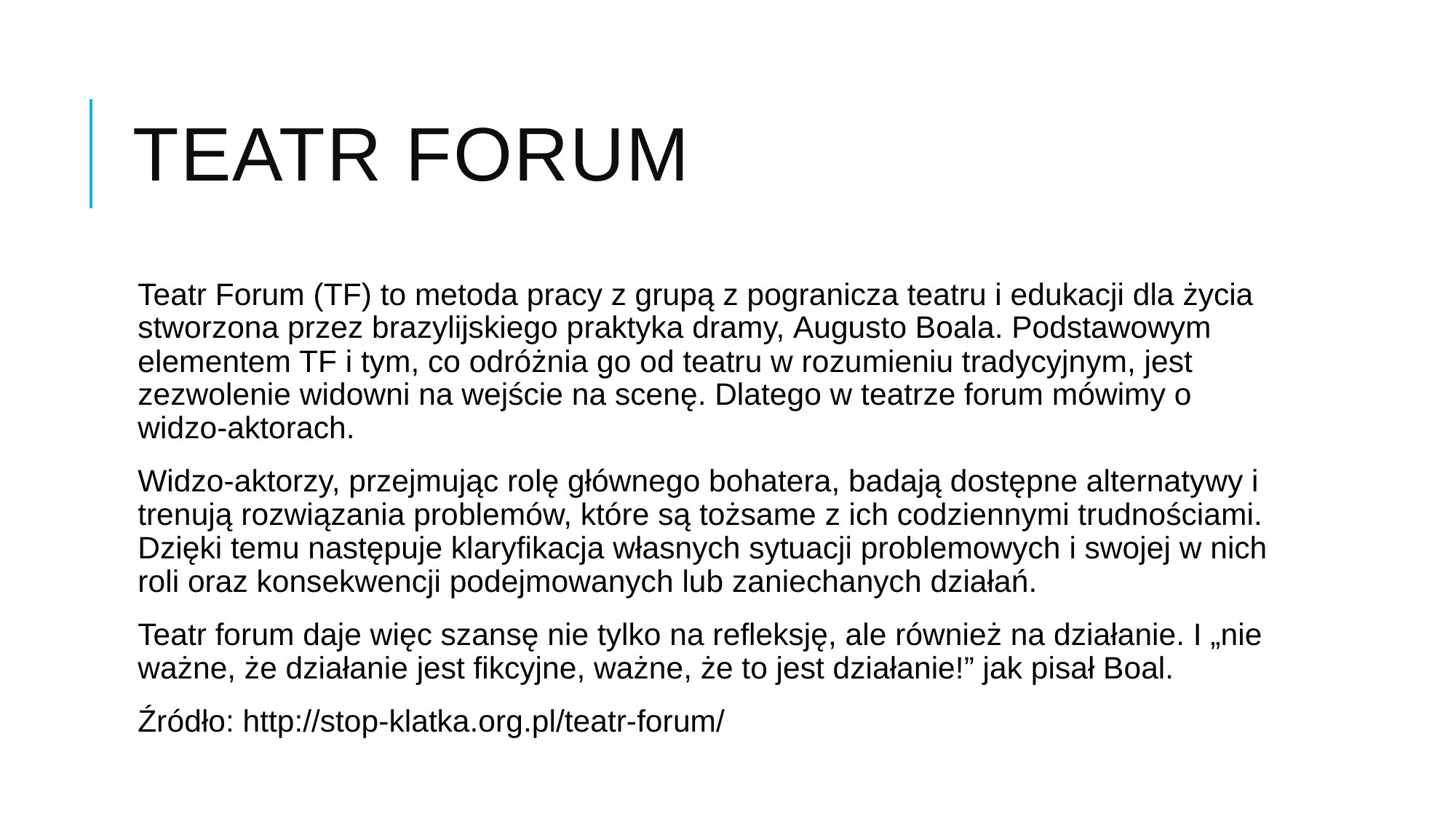

# Teatr forum
Teatr Forum (TF) to metoda pracy z grupą z pogranicza teatru i edukacji dla życia stworzona przez brazylijskiego praktyka dramy, Augusto Boala. Podstawowym elementem TF i tym, co odróżnia go od teatru w rozumieniu tradycyjnym, jest zezwolenie widowni na wejście na scenę. Dlatego w teatrze forum mówimy o widzo-aktorach.
Widzo-aktorzy, przejmując rolę głównego bohatera, badają dostępne alternatywy i trenują rozwiązania problemów, które są tożsame z ich codziennymi trudnościami. Dzięki temu następuje klaryfikacja własnych sytuacji problemowych i swojej w nich roli oraz konsekwencji podejmowanych lub zaniechanych działań.
Teatr forum daje więc szansę nie tylko na refleksję, ale również na działanie. I „nie ważne, że działanie jest fikcyjne, ważne, że to jest działanie!” jak pisał Boal.
Źródło: http://stop-klatka.org.pl/teatr-forum/